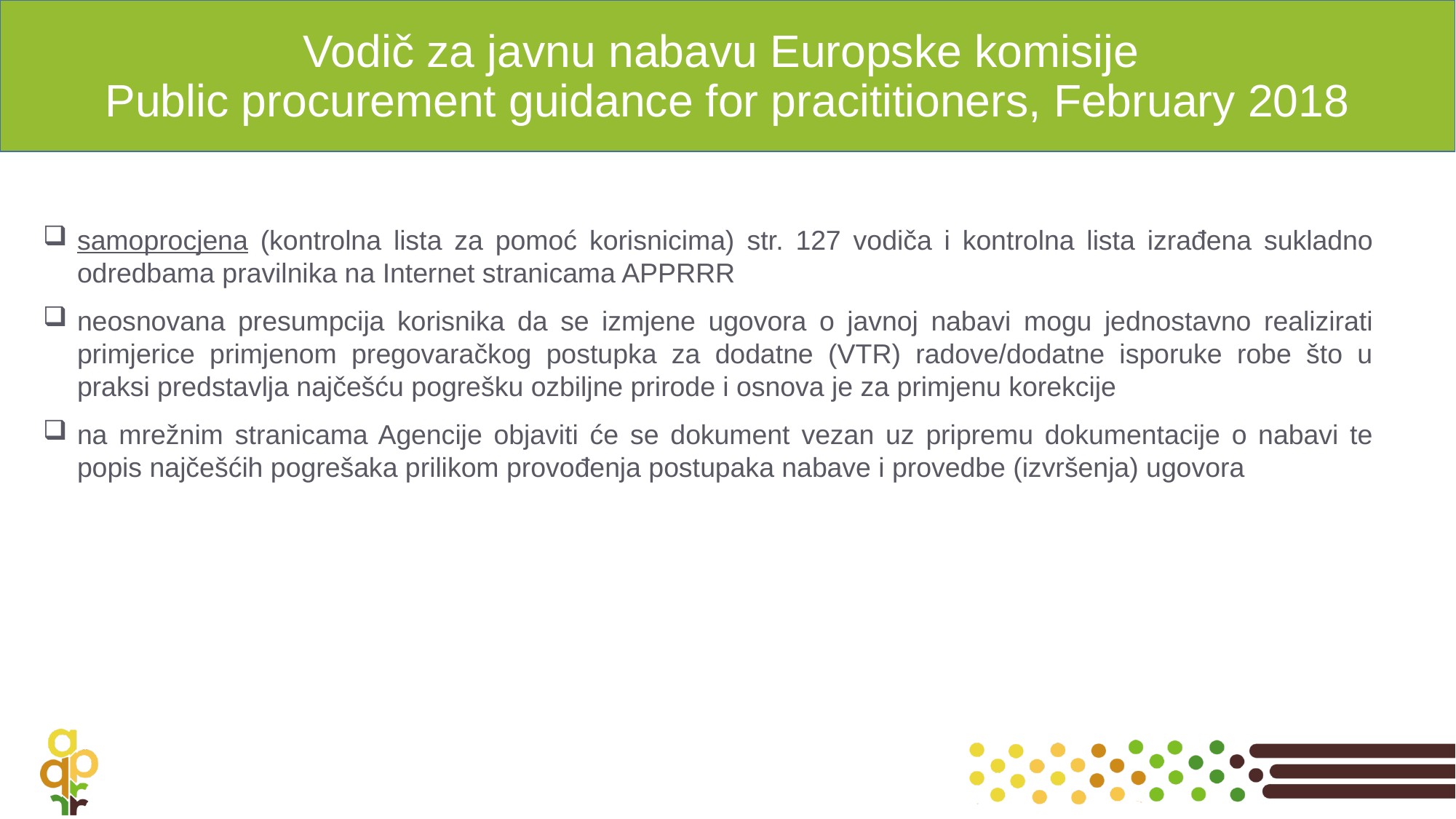

# Vodič za javnu nabavu Europske komisije Public procurement guidance for pracititioners, February 2018

samoprocjena (kontrolna lista za pomoć korisnicima) str. 127 vodiča i kontrolna lista izrađena sukladno odredbama pravilnika na Internet stranicama APPRRR
neosnovana presumpcija korisnika da se izmjene ugovora o javnoj nabavi mogu jednostavno realizirati primjerice primjenom pregovaračkog postupka za dodatne (VTR) radove/dodatne isporuke robe što u praksi predstavlja najčešću pogrešku ozbiljne prirode i osnova je za primjenu korekcije
na mrežnim stranicama Agencije objaviti će se dokument vezan uz pripremu dokumentacije o nabavi te popis najčešćih pogrešaka prilikom provođenja postupaka nabave i provedbe (izvršenja) ugovora